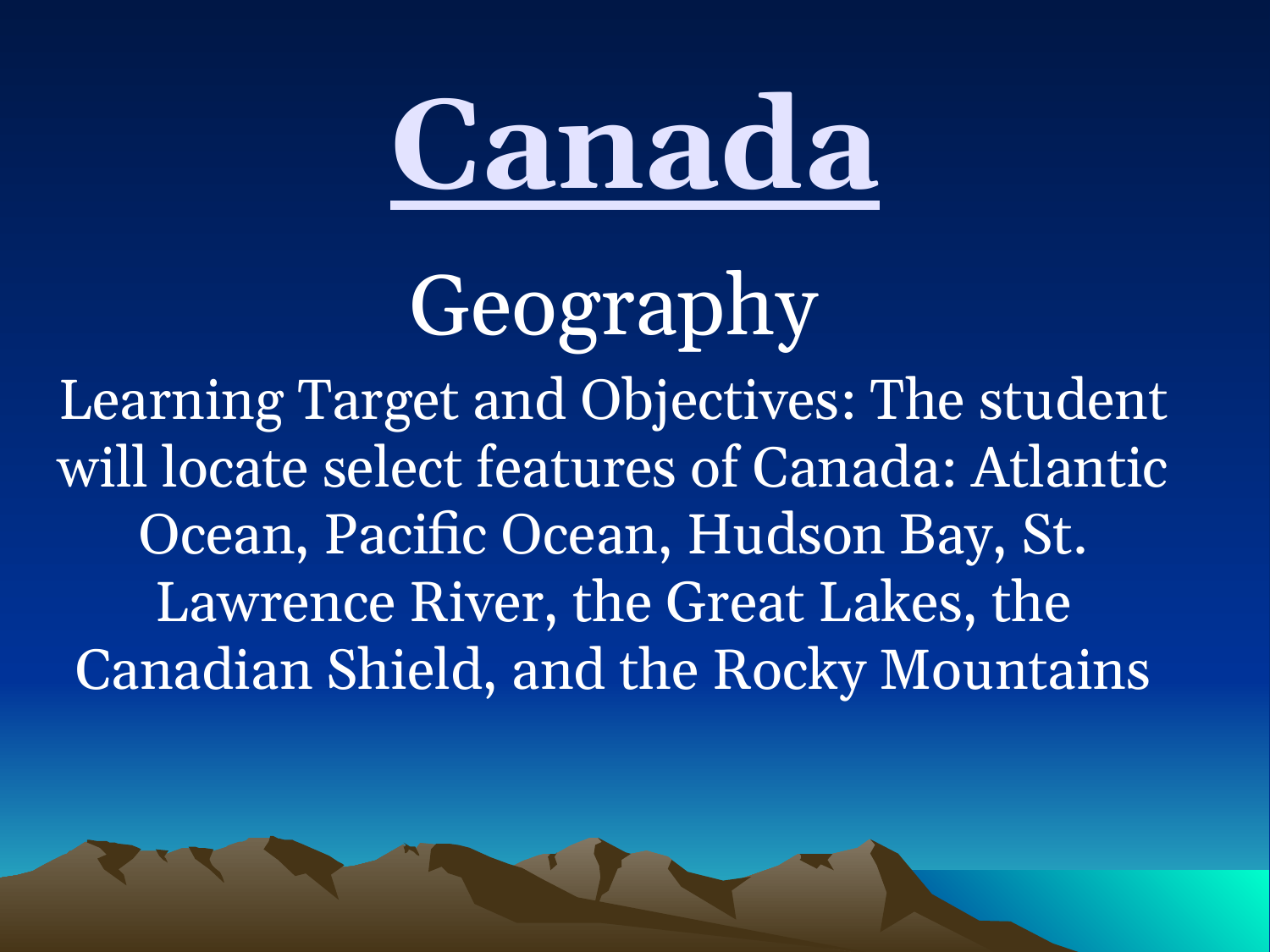

# Canada
Geography
Learning Target and Objectives: The student will locate select features of Canada: Atlantic Ocean, Pacific Ocean, Hudson Bay, St. Lawrence River, the Great Lakes, the Canadian Shield, and the Rocky Mountains